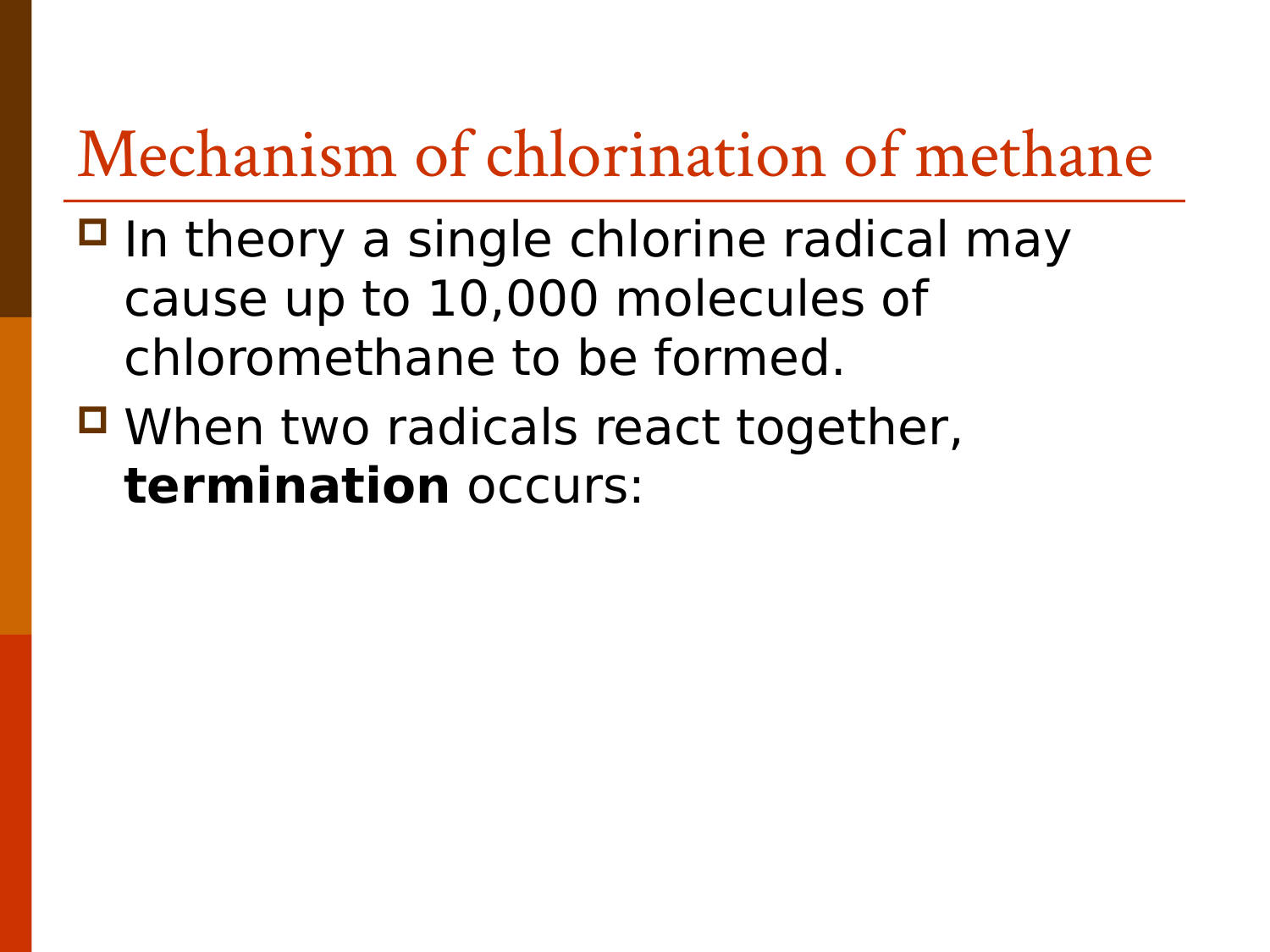

# Mechanism of chlorination of methane
In theory a single chlorine radical may cause up to 10,000 molecules of chloromethane to be formed.
When two radicals react together, termination occurs: